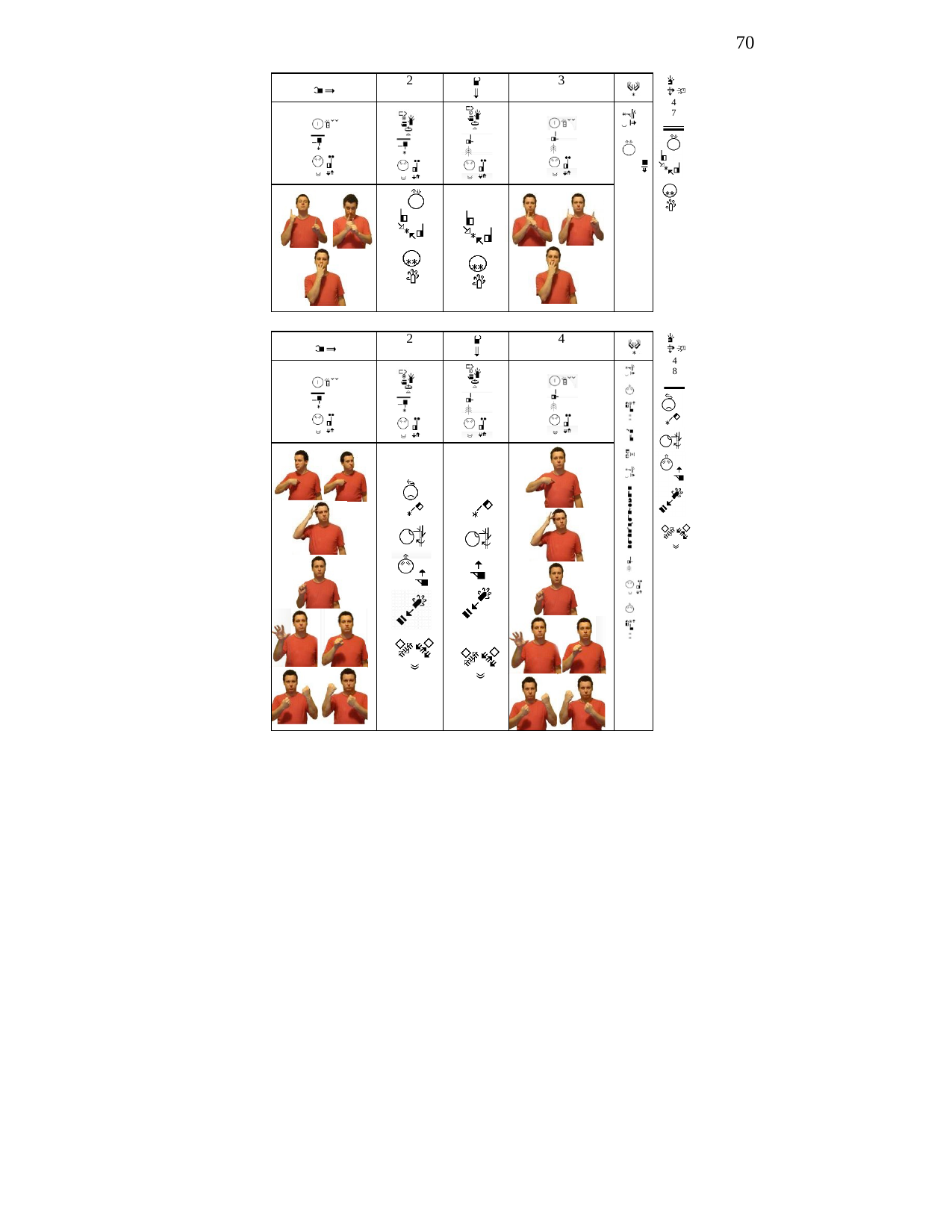

70
|  | 2 |  | 3 |  |
| --- | --- | --- | --- | --- |
|  |  |  |  |  |
|  |  |  |  |  |

4
7

|  | 2 |  | 4 |  |
| --- | --- | --- | --- | --- |
|  |  |  |  |  |
|  |  |  |  |  |

4
8